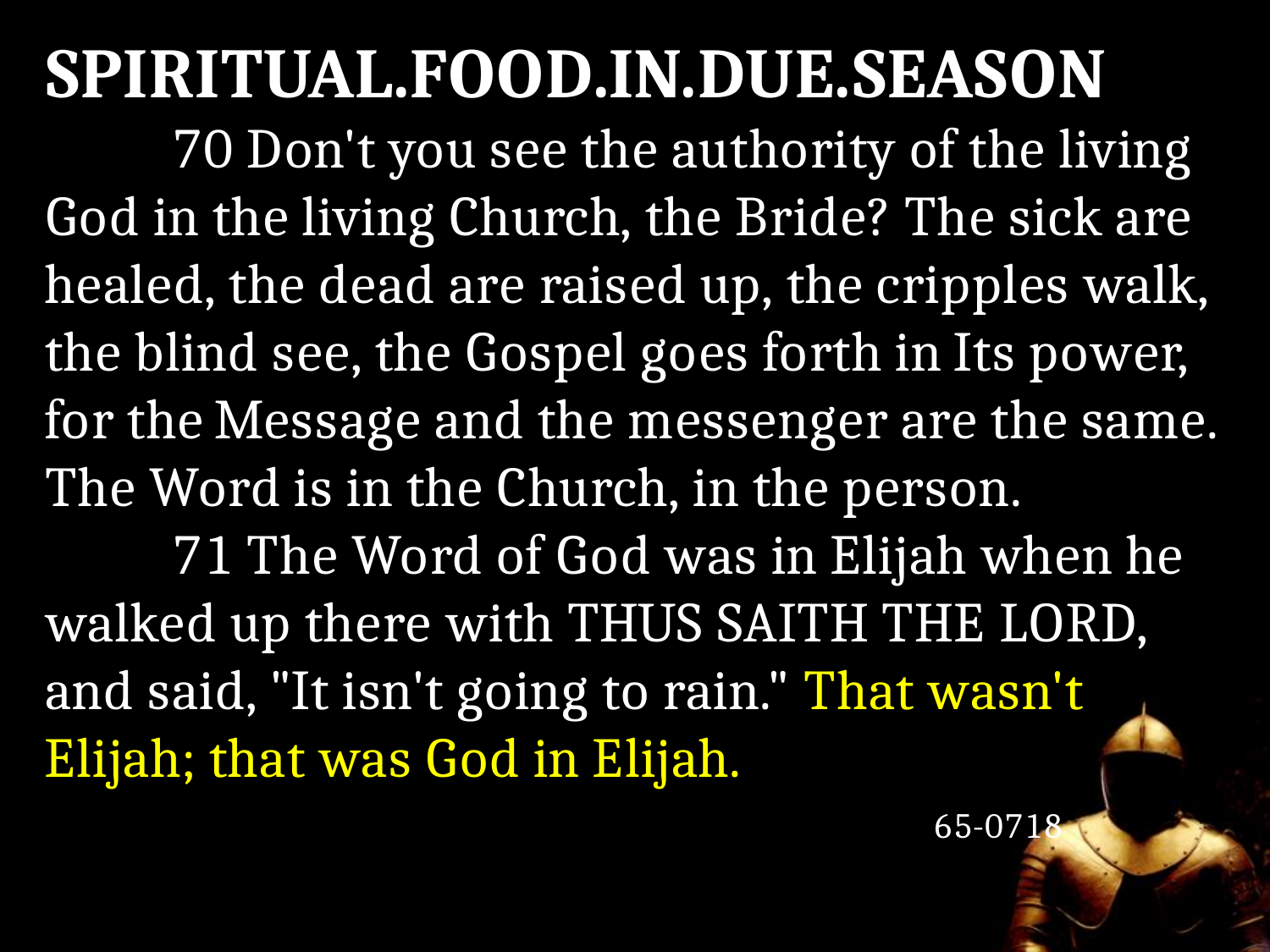

SPIRITUAL.FOOD.IN.DUE.SEASON
	70 Don't you see the authority of the living God in the living Church, the Bride? The sick are healed, the dead are raised up, the cripples walk, the blind see, the Gospel goes forth in Its power, for the Message and the messenger are the same. The Word is in the Church, in the person.
	71 The Word of God was in Elijah when he walked up there with THUS SAITH THE LORD, and said, "It isn't going to rain." That wasn't Elijah; that was God in Elijah.
							65-0718